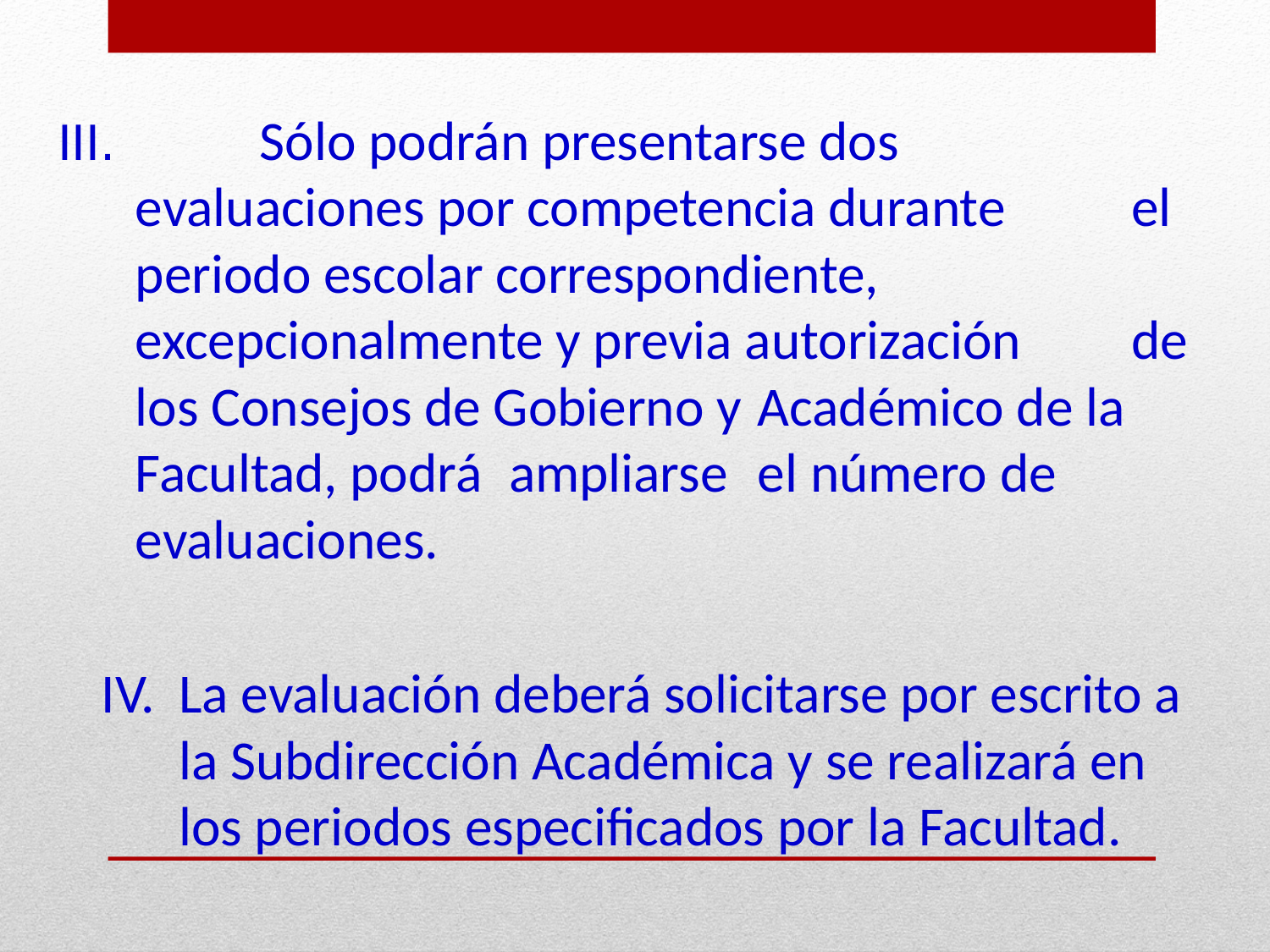

Sólo podrán presentarse dos   	evaluaciones por competencia durante 	el periodo escolar correspondiente, 	excepcionalmente y previa autorización 	de los Consejos de Gobierno y 	Académico de la Facultad, podrá 	ampliarse 	el número de evaluaciones.

La evaluación deberá solicitarse por escrito a la Subdirección Académica y se realizará en los periodos especificados por la Facultad.